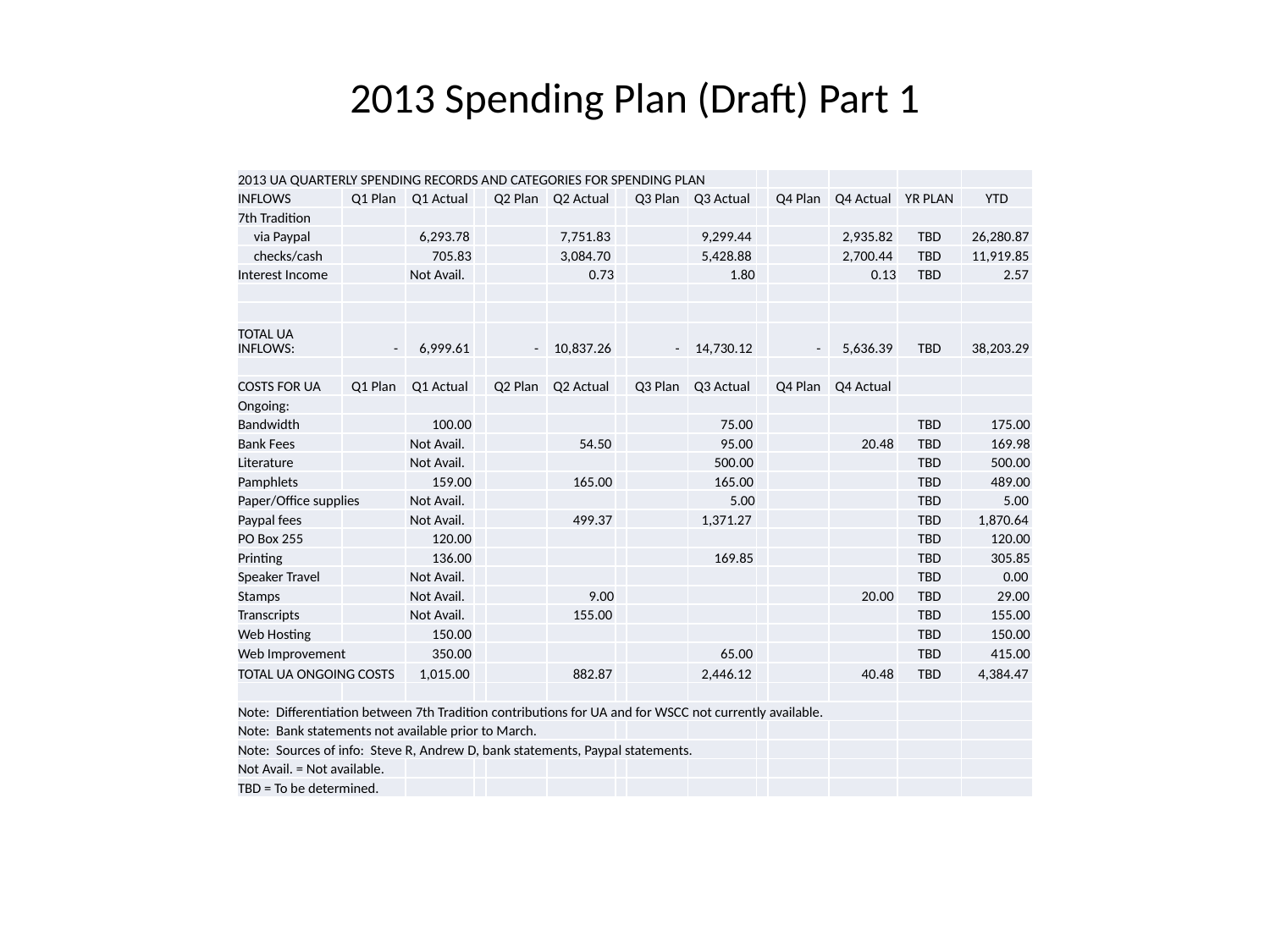

# 2013 Spending Plan (Draft) Part 1
| 2013 UA QUARTERLY SPENDING RECORDS AND CATEGORIES FOR SPENDING PLAN |  |  |  |  |  |  |  |  |  |  |  |  |  |
| --- | --- | --- | --- | --- | --- | --- | --- | --- | --- | --- | --- | --- | --- |
| INFLOWS | Q1 Plan | Q1 Actual |  | Q2 Plan | Q2 Actual |  | Q3 Plan | Q3 Actual |  | Q4 Plan | Q4 Actual | YR PLAN | YTD |
| 7th Tradition |  |  |  |  |  |  |  |  |  |  |  |  |  |
| via Paypal |  | 6,293.78 |  |  | 7,751.83 |  |  | 9,299.44 |  |  | 2,935.82 | TBD | 26,280.87 |
| checks/cash |  | 705.83 |  |  | 3,084.70 |  |  | 5,428.88 |  |  | 2,700.44 | TBD | 11,919.85 |
| Interest Income |  | Not Avail. |  |  | 0.73 |  |  | 1.80 |  |  | 0.13 | TBD | 2.57 |
|  |  |  |  |  |  |  |  |  |  |  |  |  |  |
|  |  |  |  |  |  |  |  |  |  |  |  |  |  |
| TOTAL UA INFLOWS: | - | 6,999.61 |  | - | 10,837.26 |  | - | 14,730.12 |  | - | 5,636.39 | TBD | 38,203.29 |
|  |  |  |  |  |  |  |  |  |  |  |  |  |  |
| COSTS FOR UA | Q1 Plan | Q1 Actual |  | Q2 Plan | Q2 Actual |  | Q3 Plan | Q3 Actual |  | Q4 Plan | Q4 Actual |  |  |
| Ongoing: |  |  |  |  |  |  |  |  |  |  |  |  |  |
| Bandwidth |  | 100.00 |  |  |  |  |  | 75.00 |  |  |  | TBD | 175.00 |
| Bank Fees |  | Not Avail. |  |  | 54.50 |  |  | 95.00 |  |  | 20.48 | TBD | 169.98 |
| Literature |  | Not Avail. |  |  |  |  |  | 500.00 |  |  |  | TBD | 500.00 |
| Pamphlets |  | 159.00 |  |  | 165.00 |  |  | 165.00 |  |  |  | TBD | 489.00 |
| Paper/Office supplies |  | Not Avail. |  |  |  |  |  | 5.00 |  |  |  | TBD | 5.00 |
| Paypal fees |  | Not Avail. |  |  | 499.37 |  |  | 1,371.27 |  |  |  | TBD | 1,870.64 |
| PO Box 255 |  | 120.00 |  |  |  |  |  |  |  |  |  | TBD | 120.00 |
| Printing |  | 136.00 |  |  |  |  |  | 169.85 |  |  |  | TBD | 305.85 |
| Speaker Travel |  | Not Avail. |  |  |  |  |  |  |  |  |  | TBD | 0.00 |
| Stamps |  | Not Avail. |  |  | 9.00 |  |  |  |  |  | 20.00 | TBD | 29.00 |
| Transcripts |  | Not Avail. |  |  | 155.00 |  |  |  |  |  |  | TBD | 155.00 |
| Web Hosting |  | 150.00 |  |  |  |  |  |  |  |  |  | TBD | 150.00 |
| Web Improvement |  | 350.00 |  |  |  |  |  | 65.00 |  |  |  | TBD | 415.00 |
| TOTAL UA ONGOING COSTS |  | 1,015.00 |  |  | 882.87 |  |  | 2,446.12 |  |  | 40.48 | TBD | 4,384.47 |
|  |  |  |  |  |  |  |  |  |  |  |  |  |  |
| Note: Differentiation between 7th Tradition contributions for UA and for WSCC not currently available. |  |  |  |  |  |  |  |  |  |  |  |  |  |
| Note: Bank statements not available prior to March. |  |  |  |  |  |  |  |  |  |  |  |  |  |
| Note: Sources of info: Steve R, Andrew D, bank statements, Paypal statements. |  |  |  |  |  |  |  |  |  |  |  |  |  |
| Not Avail. = Not available. |  |  |  |  |  |  |  |  |  |  |  |  |  |
| TBD = To be determined. |  |  |  |  |  |  |  |  |  |  |  |  |  |